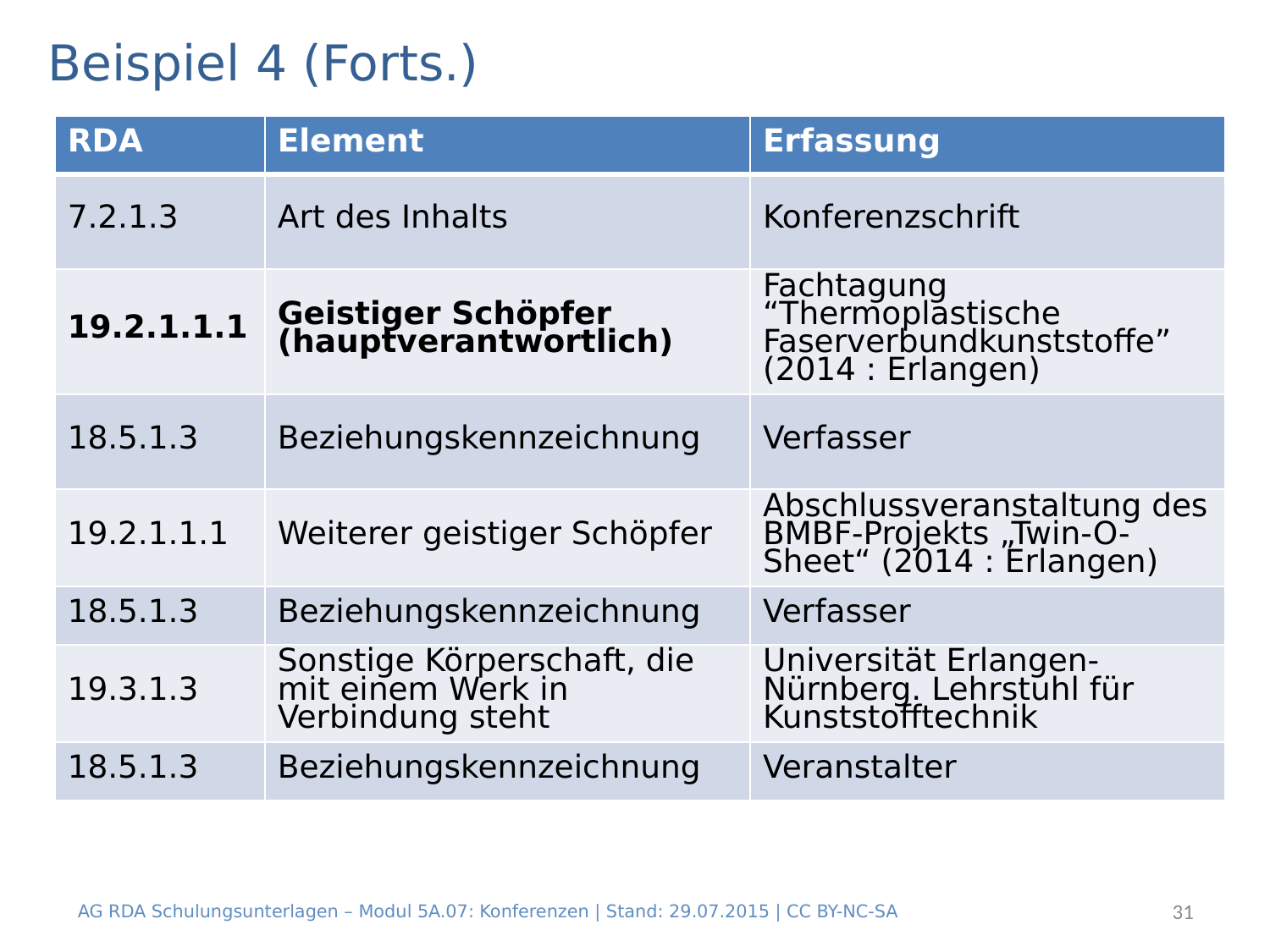

# Beispiel 4 (Forts.)
| RDA | Element | Erfassung |
| --- | --- | --- |
| 7.2.1.3 | Art des Inhalts | Konferenzschrift |
| 19.2.1.1.1 | Geistiger Schöpfer (hauptverantwortlich) | Fachtagung “Thermoplastische Faserverbundkunststoffe” (2014 : Erlangen) |
| 18.5.1.3 | Beziehungskennzeichnung | Verfasser |
| 19.2.1.1.1 | Weiterer geistiger Schöpfer | Abschlussveranstaltung des BMBF-Projekts „Twin-O-Sheet“ (2014 : Erlangen) |
| 18.5.1.3 | Beziehungskennzeichnung | Verfasser |
| 19.3.1.3 | Sonstige Körperschaft, die mit einem Werk in Verbindung steht | Universität Erlangen-Nürnberg. Lehrstuhl für Kunststofftechnik |
| 18.5.1.3 | Beziehungskennzeichnung | Veranstalter |
AG RDA Schulungsunterlagen – Modul 5A.07: Konferenzen | Stand: 29.07.2015 | CC BY-NC-SA
31